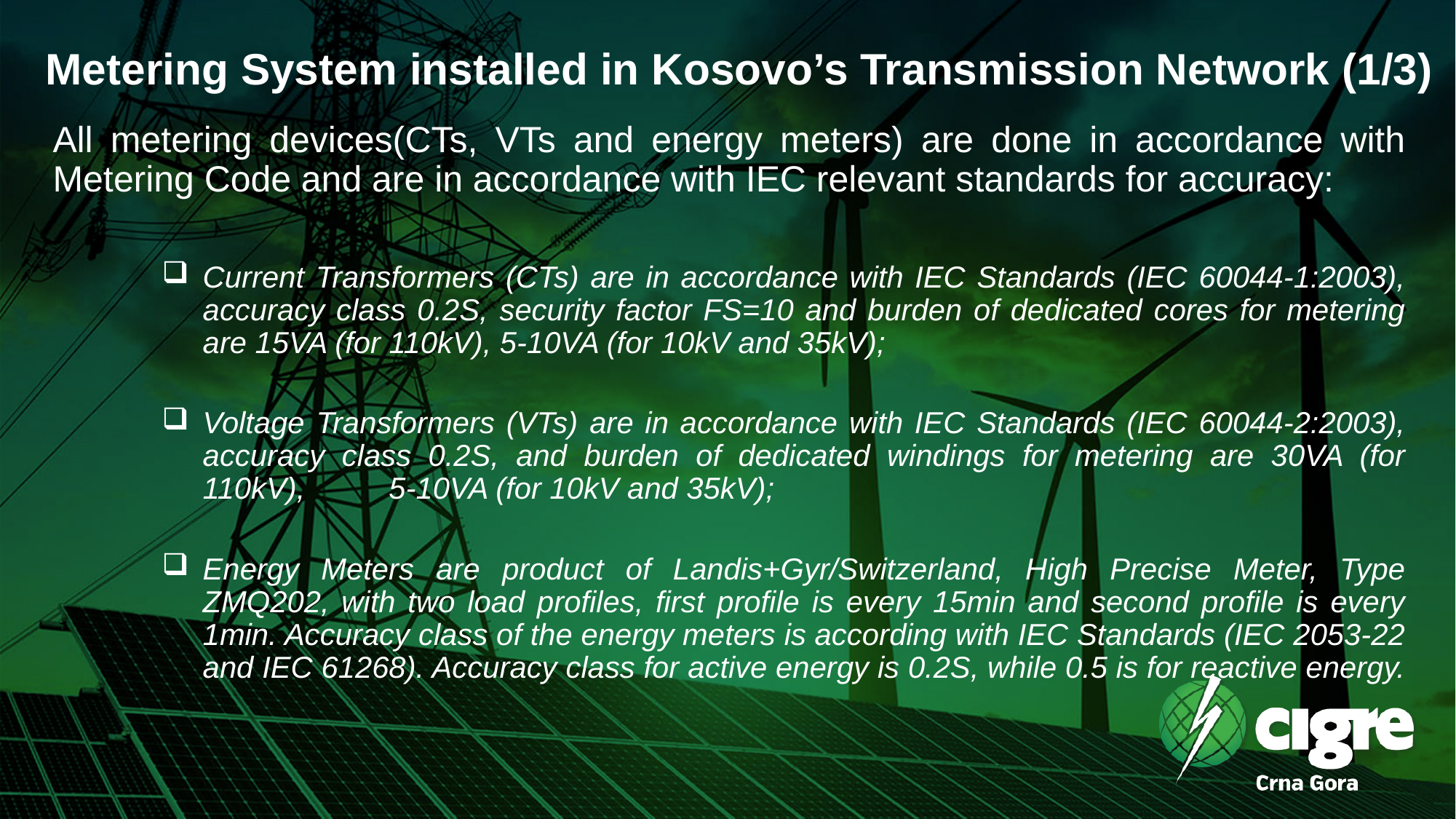

# Metering System installed in Kosovo’s Transmission Network (1/3)
All metering devices(CTs, VTs and energy meters) are done in accordance with Metering Code and are in accordance with IEC relevant standards for accuracy:

Current Transformers (CTs) are in accordance with IEC Standards (IEC 60044-1:2003), accuracy class 0.2S, security factor FS=10 and burden of dedicated cores for metering are 15VA (for 110kV), 5-10VA (for 10kV and 35kV);

Voltage Transformers (VTs) are in accordance with IEC Standards (IEC 60044-2:2003), accuracy class 0.2S, and burden of dedicated windings for metering are 30VA (for 110kV),          5-10VA (for 10kV and 35kV);

Energy Meters are product of Landis+Gyr/Switzerland, High Precise Meter, Type ZMQ202, with two load profiles, first profile is every 15min and second profile is every 1min. Accuracy class of the energy meters is according with IEC Standards (IEC 2053-22 and IEC 61268). Accuracy class for active energy is 0.2S, while 0.5 is for reactive energy.